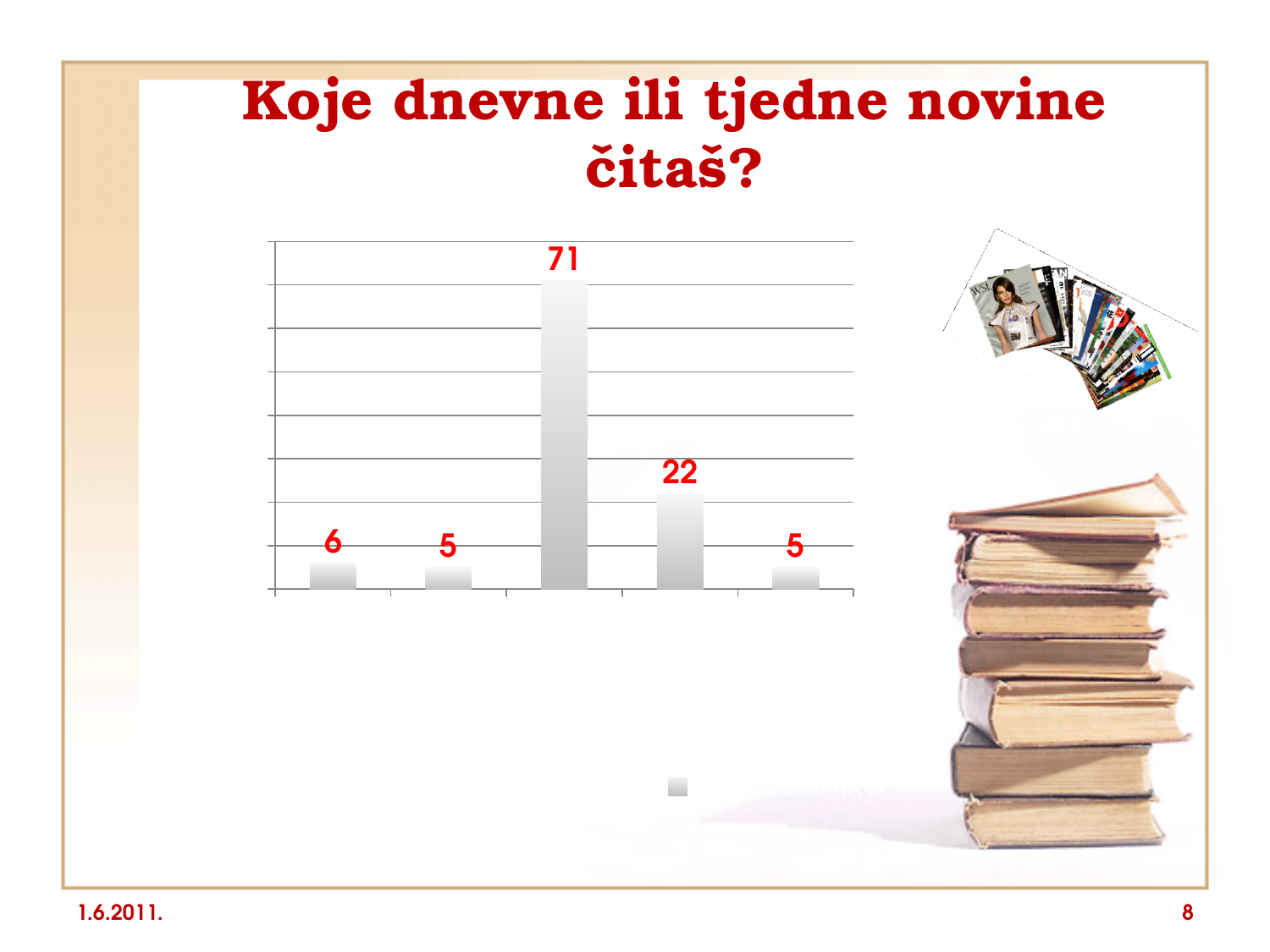

# Koje dnevne ili tjedne novine čitaš?

### Chart

| Category | Broj učenika |
|---|---|
| Večernji list | 6.0 |
| Jutarnji list | 5.0 |
| 24 sata | 71.0 |
| Varaždinske vijesti | 22.0 |
| neke druge | 5.0 |
1.6.2011.
8